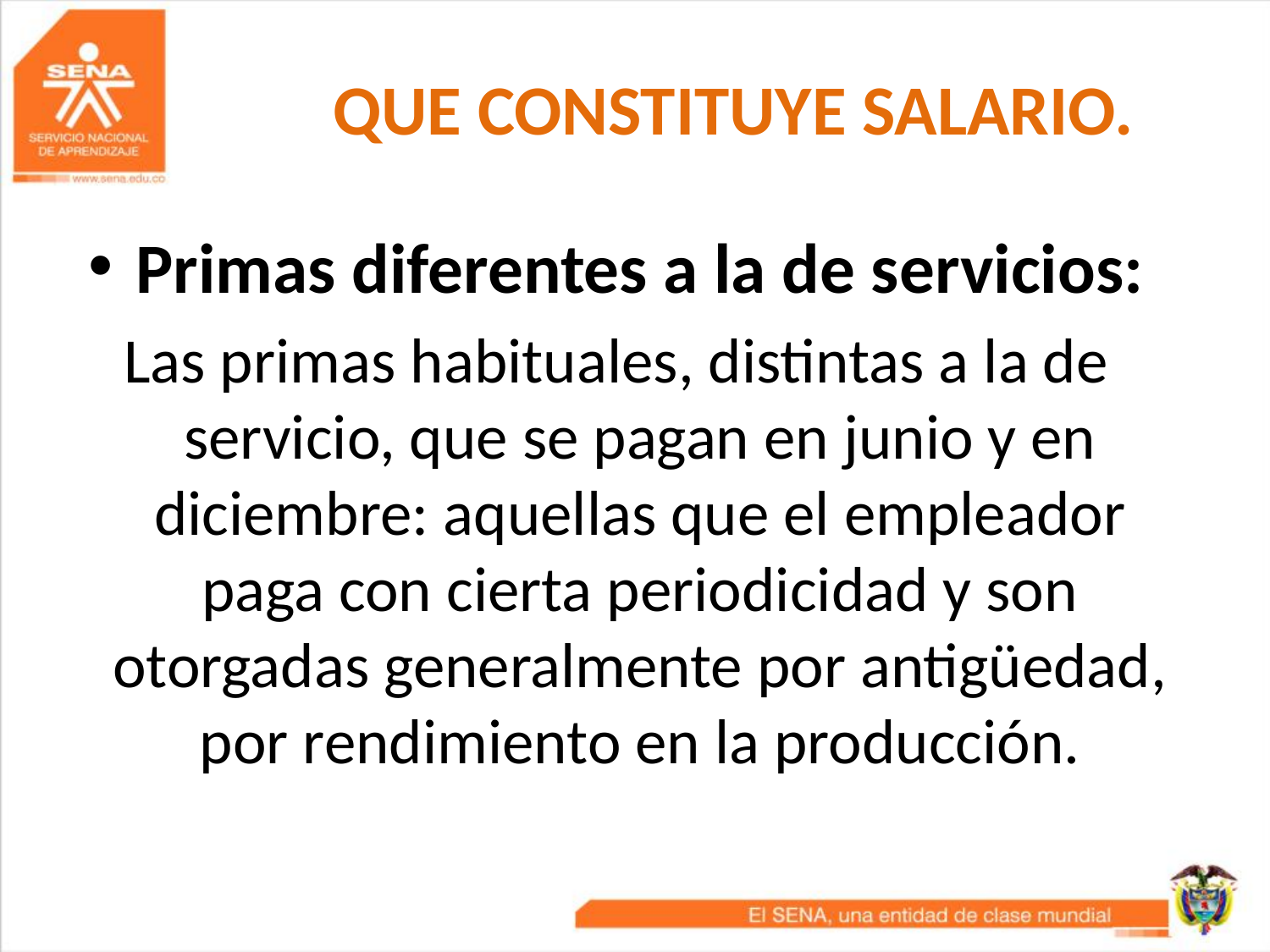

# QUE CONSTITUYE SALARIO.
Primas diferentes a la de servicios:
Las primas habituales, distintas a la de servicio, que se pagan en junio y en diciembre: aquellas que el empleador paga con cierta periodicidad y son otorgadas generalmente por antigüedad, por rendimiento en la producción.